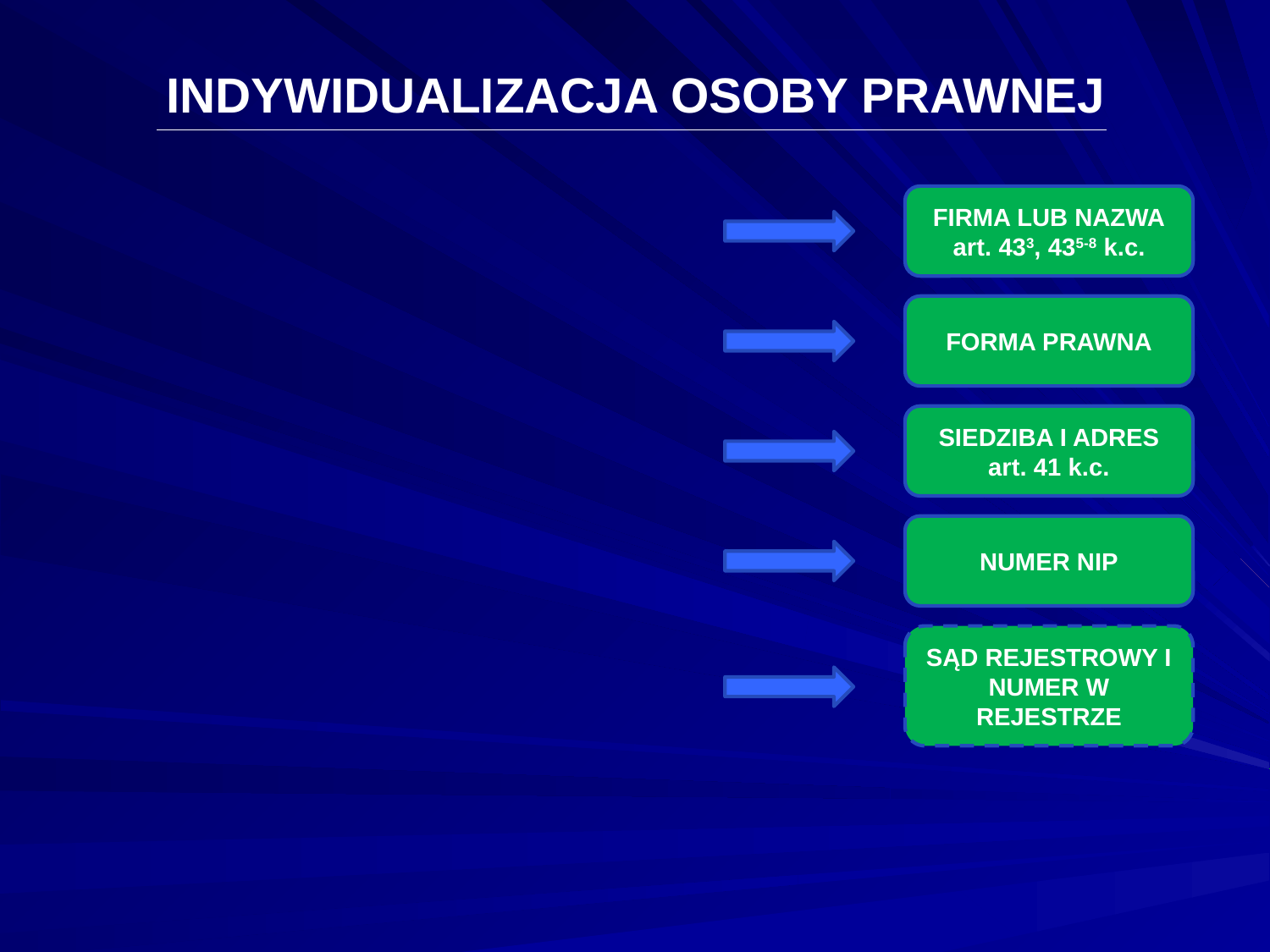

INDYWIDUALIZACJA OSOBY PRAWNEJ
FIRMA LUB NAZWA
art. 433, 435-8 k.c.

FORMA PRAWNA

SIEDZIBA I ADRES art. 41 k.c.

NUMER NIP

SĄD REJESTROWY I NUMER W REJESTRZE